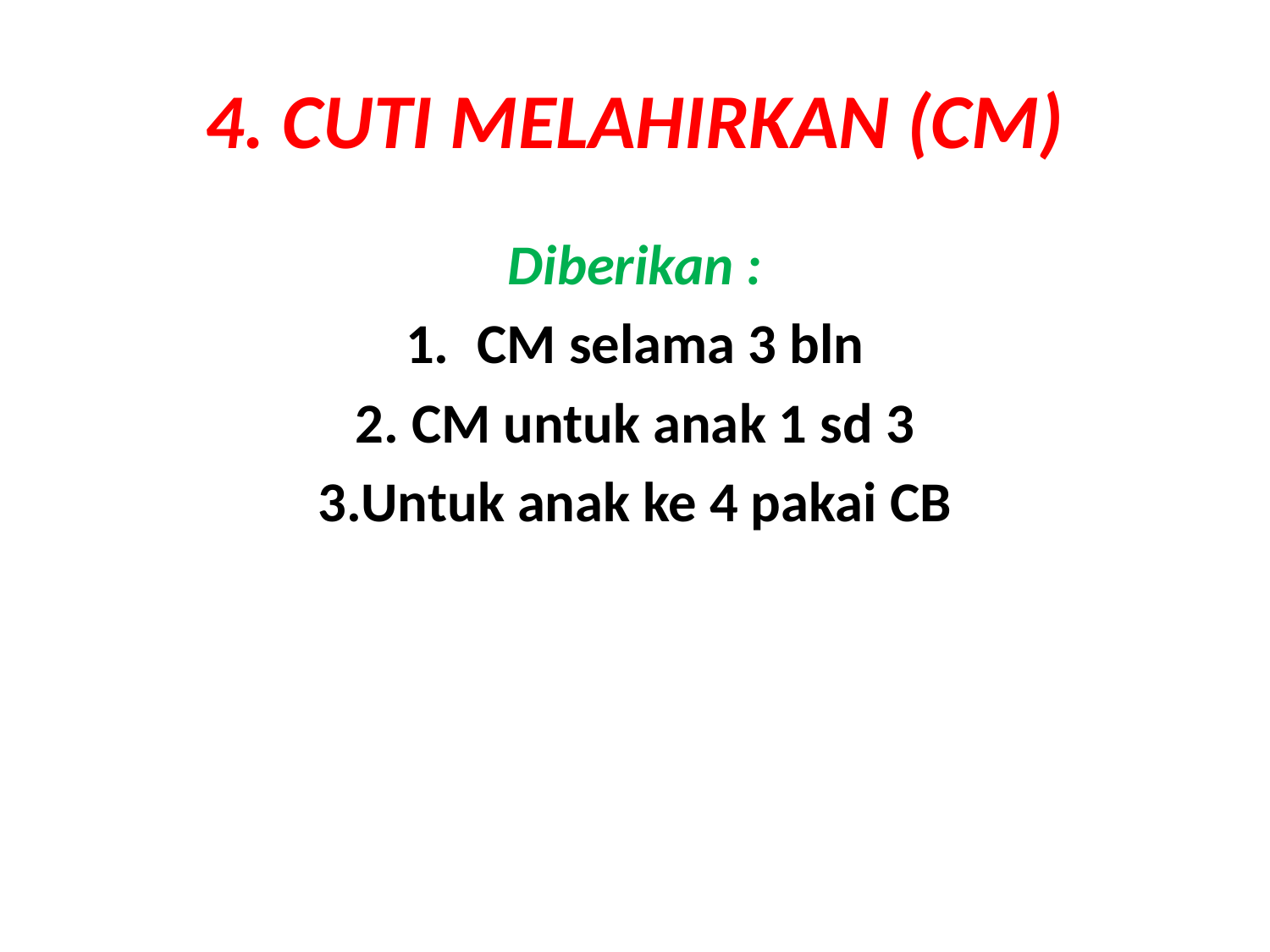

# 4. CUTI MELAHIRKAN (CM)
Diberikan :
CM selama 3 bln
2. CM untuk anak 1 sd 3
3.Untuk anak ke 4 pakai CB